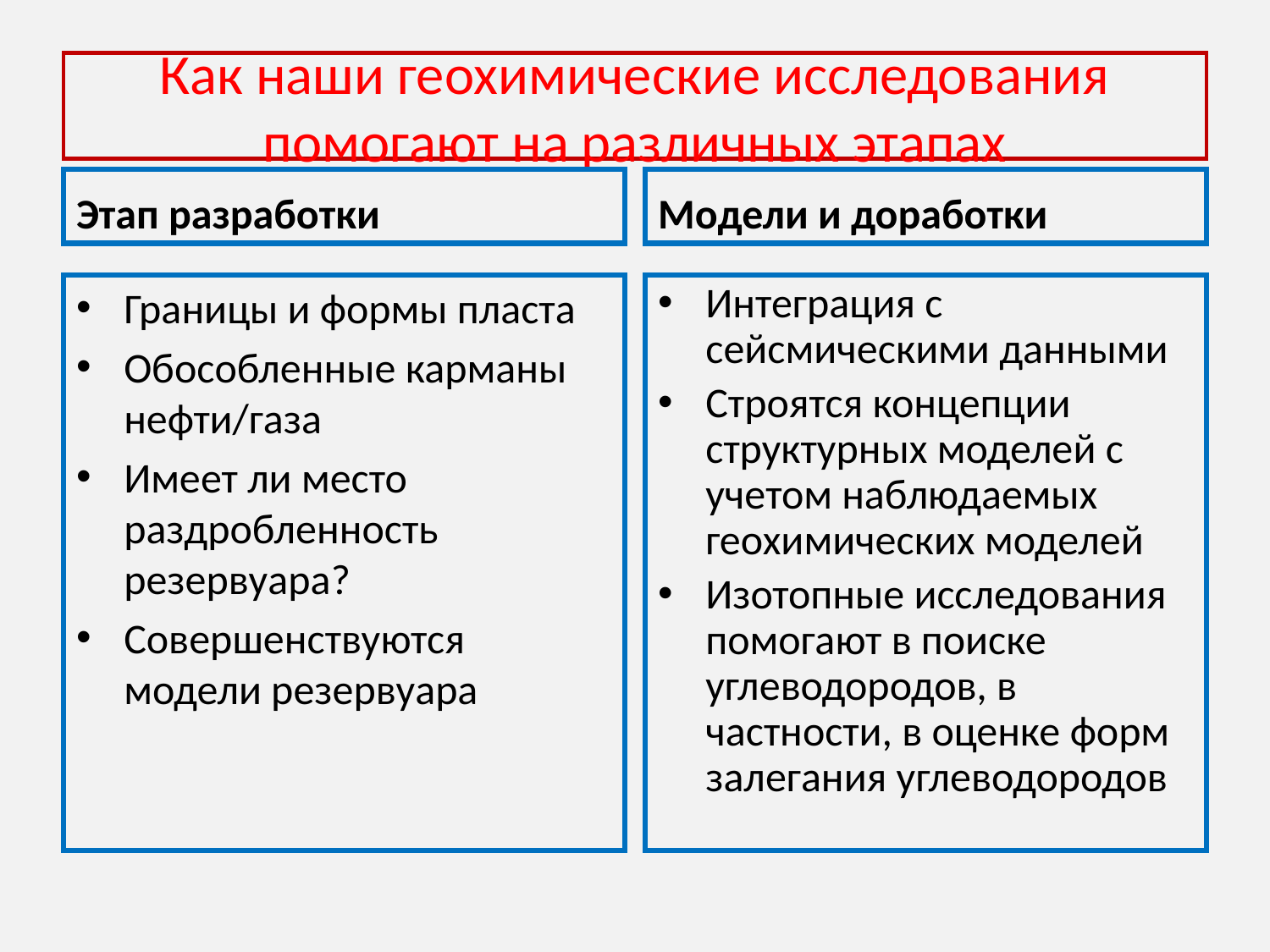

# Как наши геохимические исследования помогают на различных этапах
Этап разработки
Модели и доработки
Границы и формы пласта
Обособленные карманы нефти/газа
Имеет ли место раздробленность резервуара?
Совершенствуются модели резервуара
Интеграция с сейсмическими данными
Строятся концепции структурных моделей с учетом наблюдаемых геохимических моделей
Изотопные исследования помогают в поиске углеводородов, в частности, в оценке форм залегания углеводородов